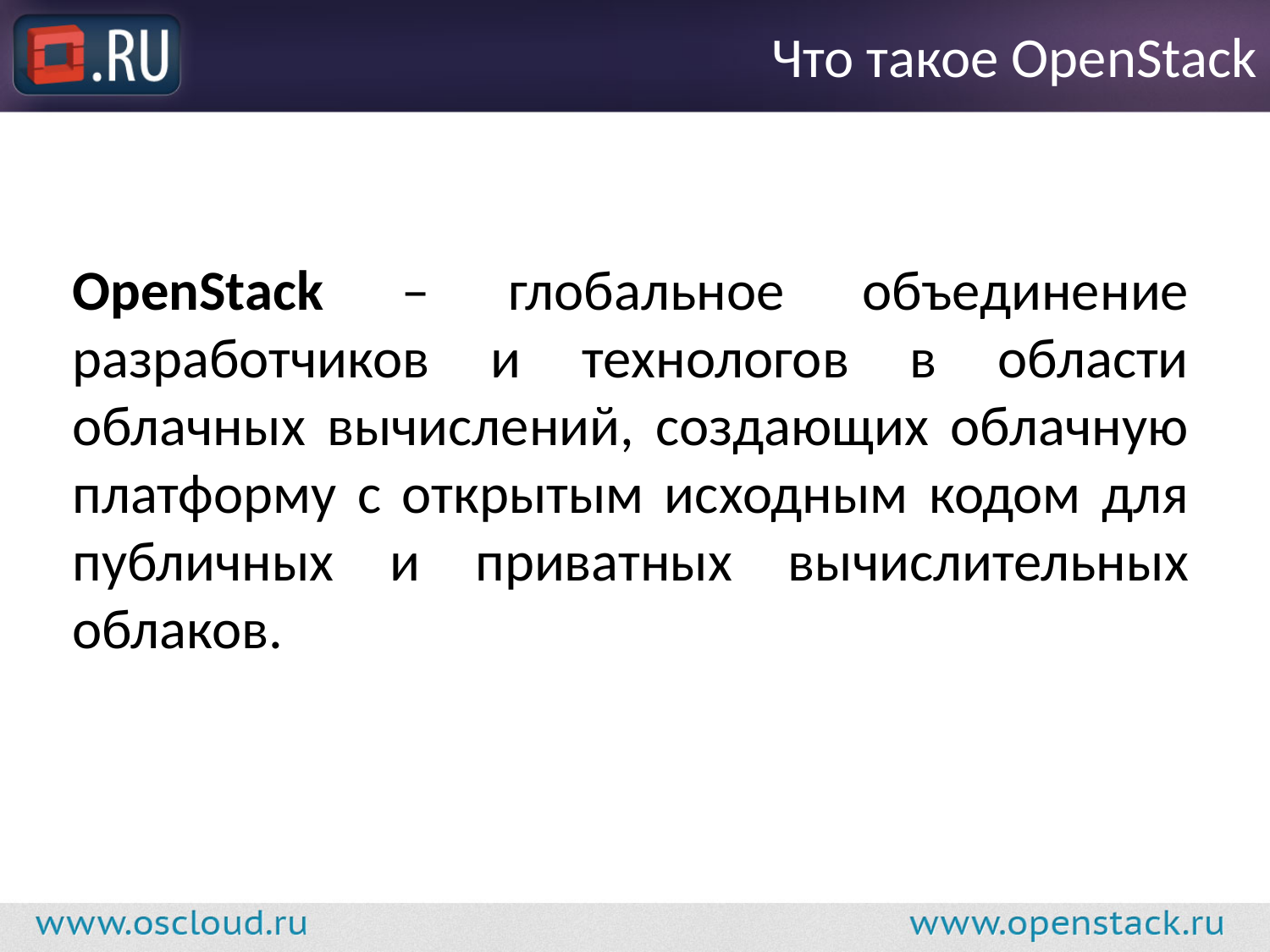

# Что такое OpenStack

OpenStack – глобальное объединение разработчиков и технологов в области облачных вычислений, создающих облачную платформу с открытым исходным кодом для публичных и приватных вычислительных облаков.